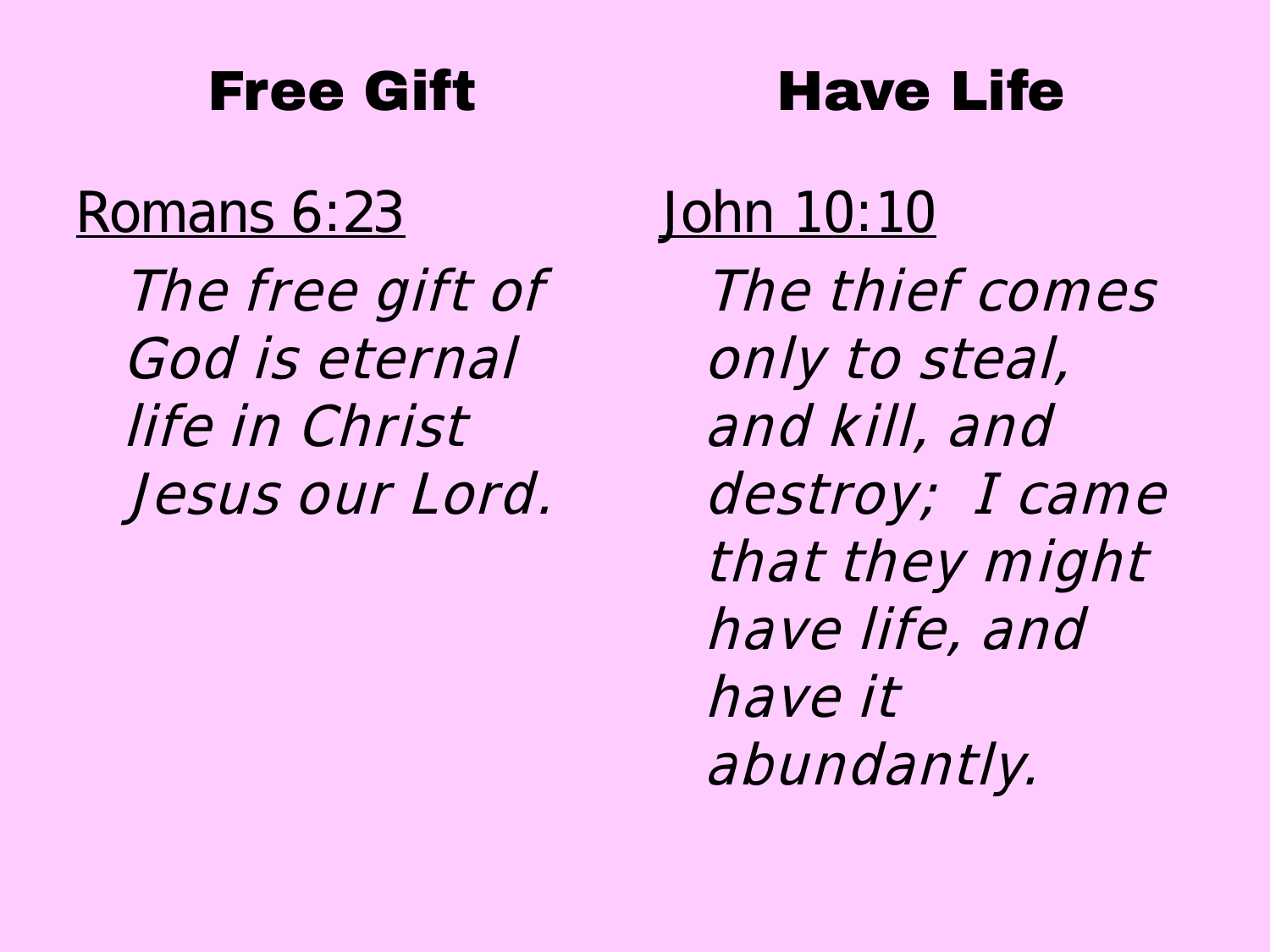

# Free Gift                Have Life
Romans 6:23
	The free gift of God is eternal life in Christ Jesus our Lord.
John 10:10
	The thief comes only to steal, and kill, and destroy;  I came that they might have life, and have it abundantly.